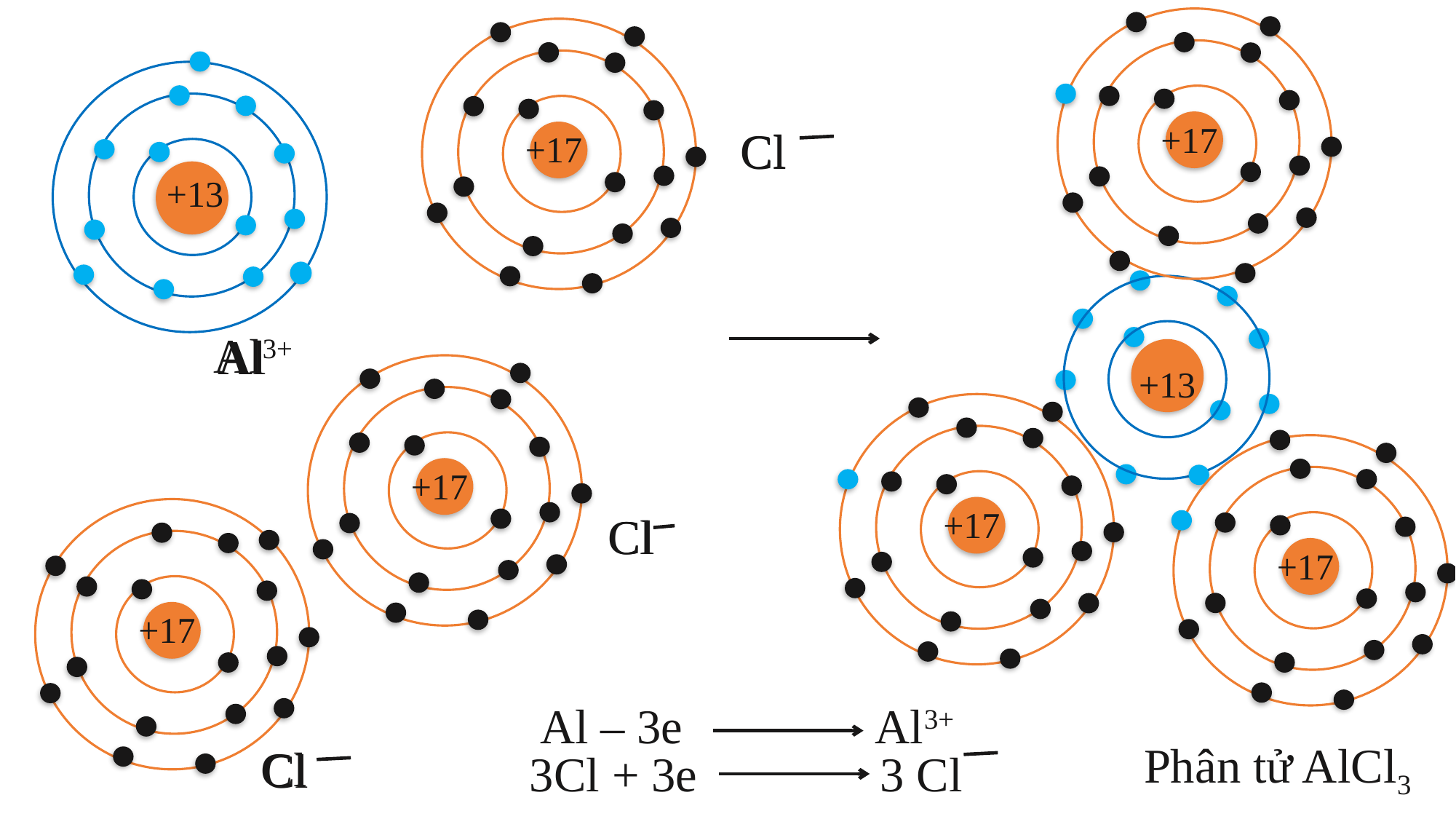

+17

+17

Cl
Cl

+13

+13

Al3+
Al

+17

+17

+17

+17

Cl
Cl
Al – 3e                Al3+
Phân tử AlCl3
Cl
Cl
3Cl + 3e               3 Cl